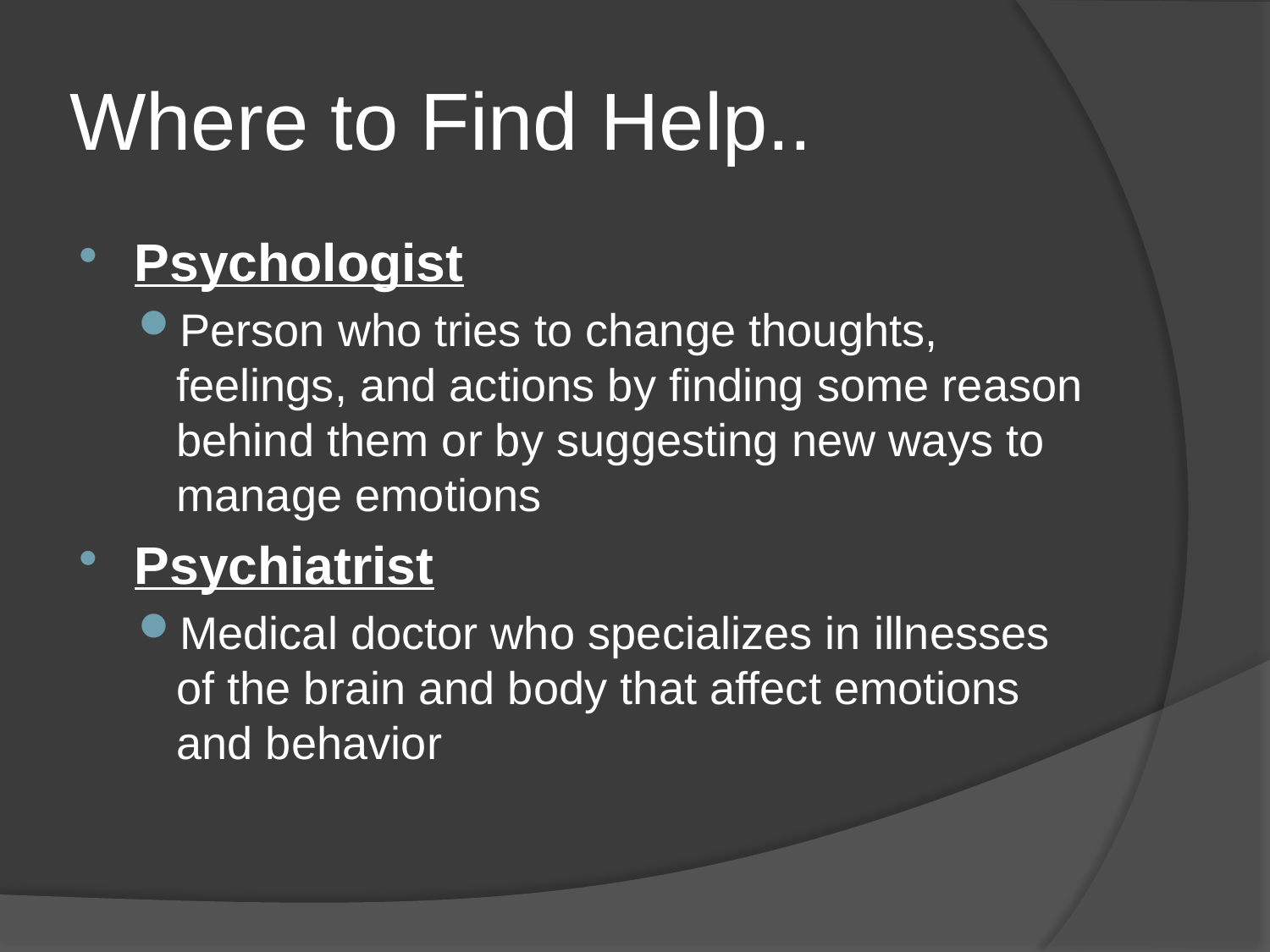

# Where to Find Help..
Psychologist
Person who tries to change thoughts, feelings, and actions by finding some reason behind them or by suggesting new ways to manage emotions
Psychiatrist
Medical doctor who specializes in illnesses of the brain and body that affect emotions and behavior